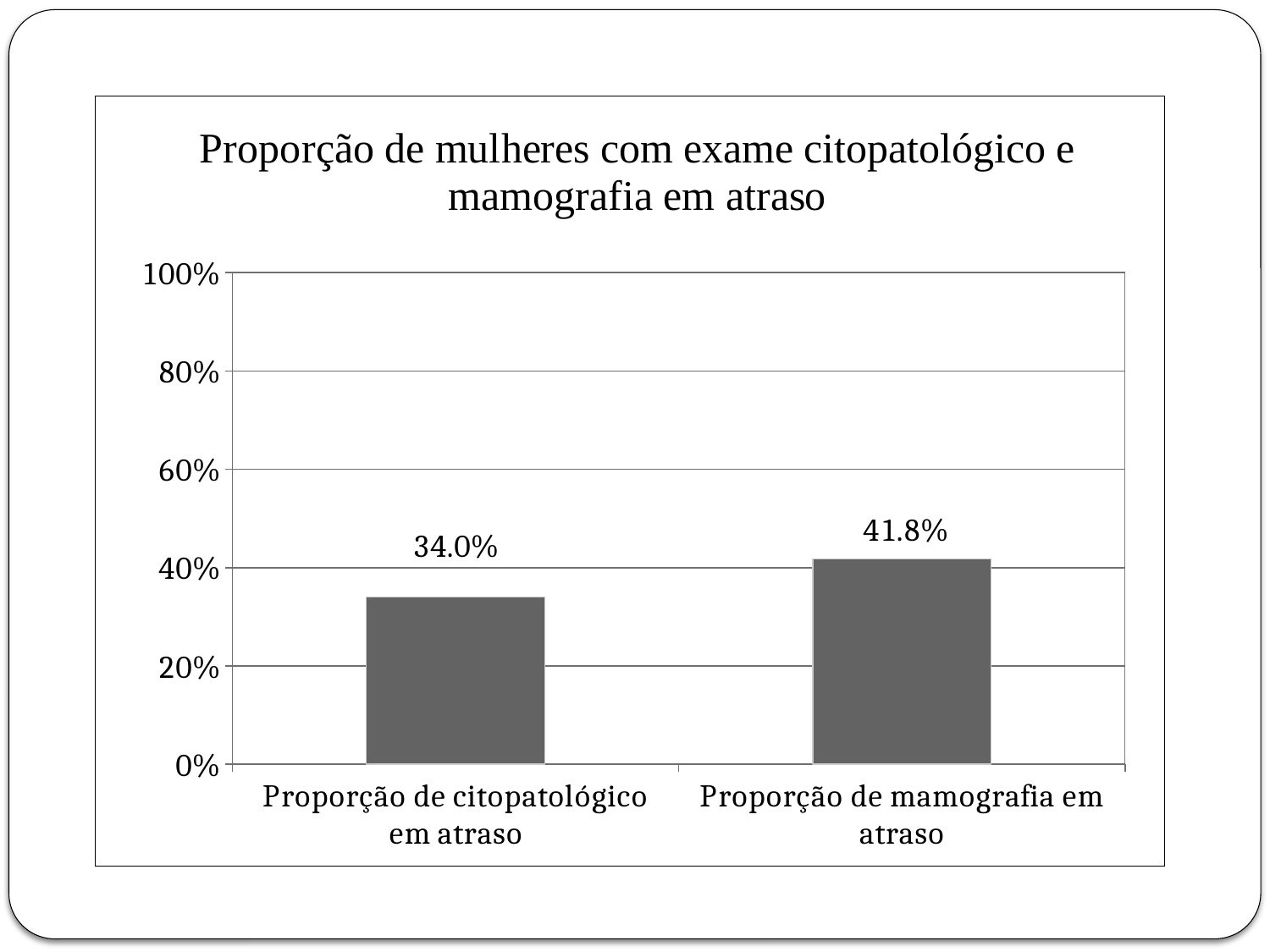

### Chart

| Category |  |
|---|---|
| Proporção de citopatológico em atraso | 0.34 |
| Proporção de mamografia em atraso | 0.4180000000000001 |